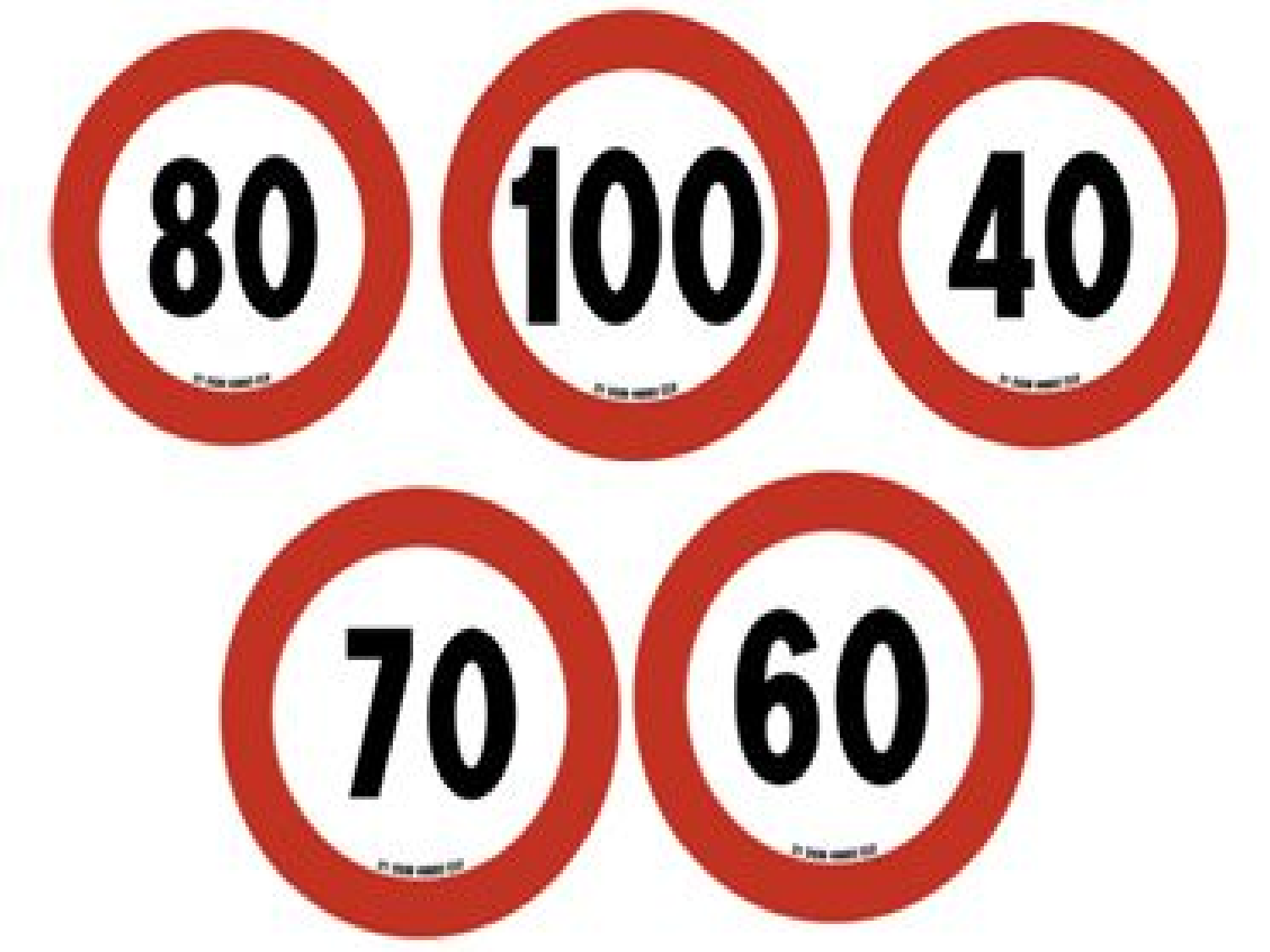

# Esempio bambino autistico
Insegnare a contenere le emozioni
Sintesi : stabilire dei limiti, dire di no
Come : insegnare ad accettare il limite proponendo delle
Possibilità, delle alternative.
Partendo dal limite , procedere con semplici gratificazioni